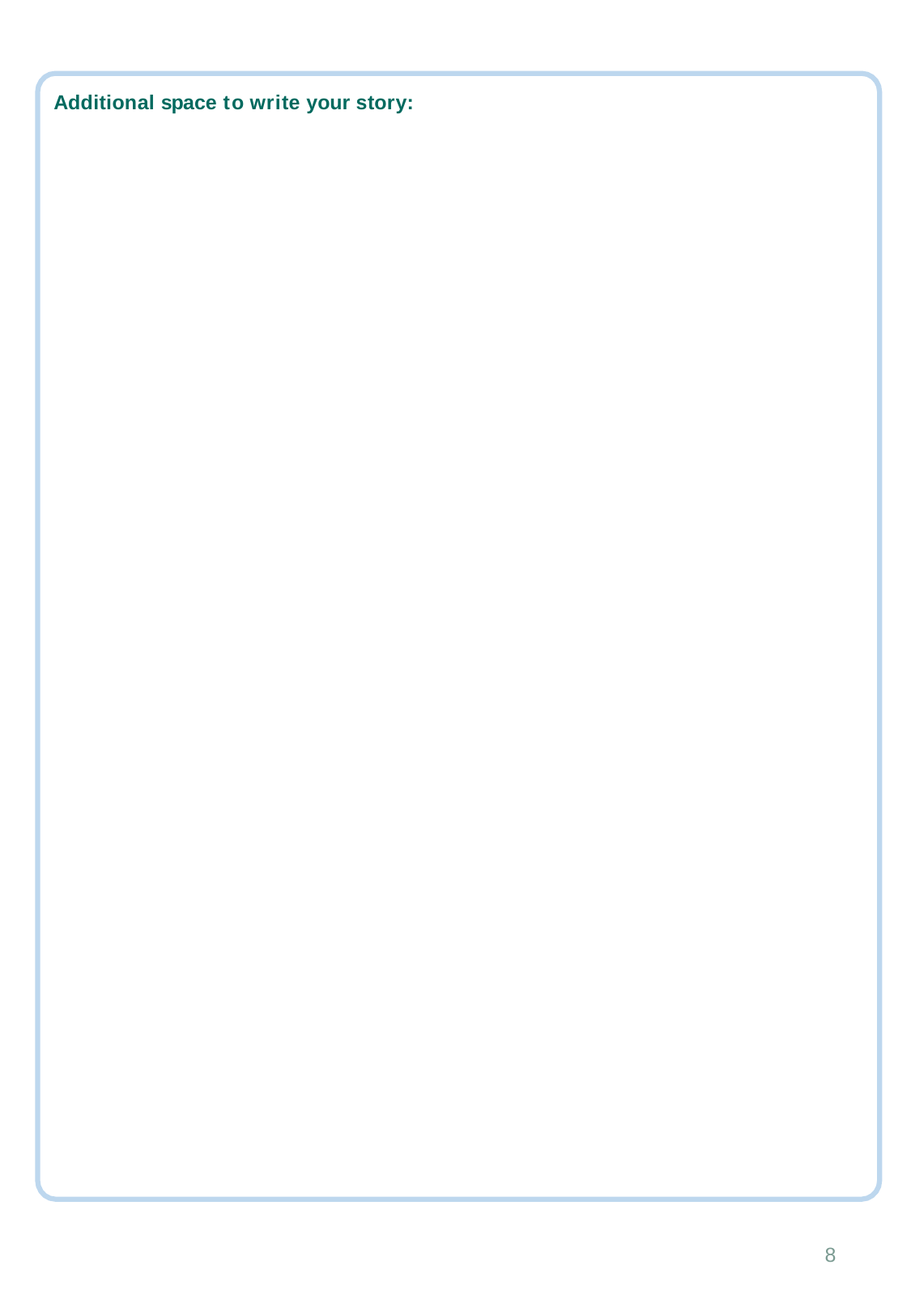

Additional space to write your story:
8